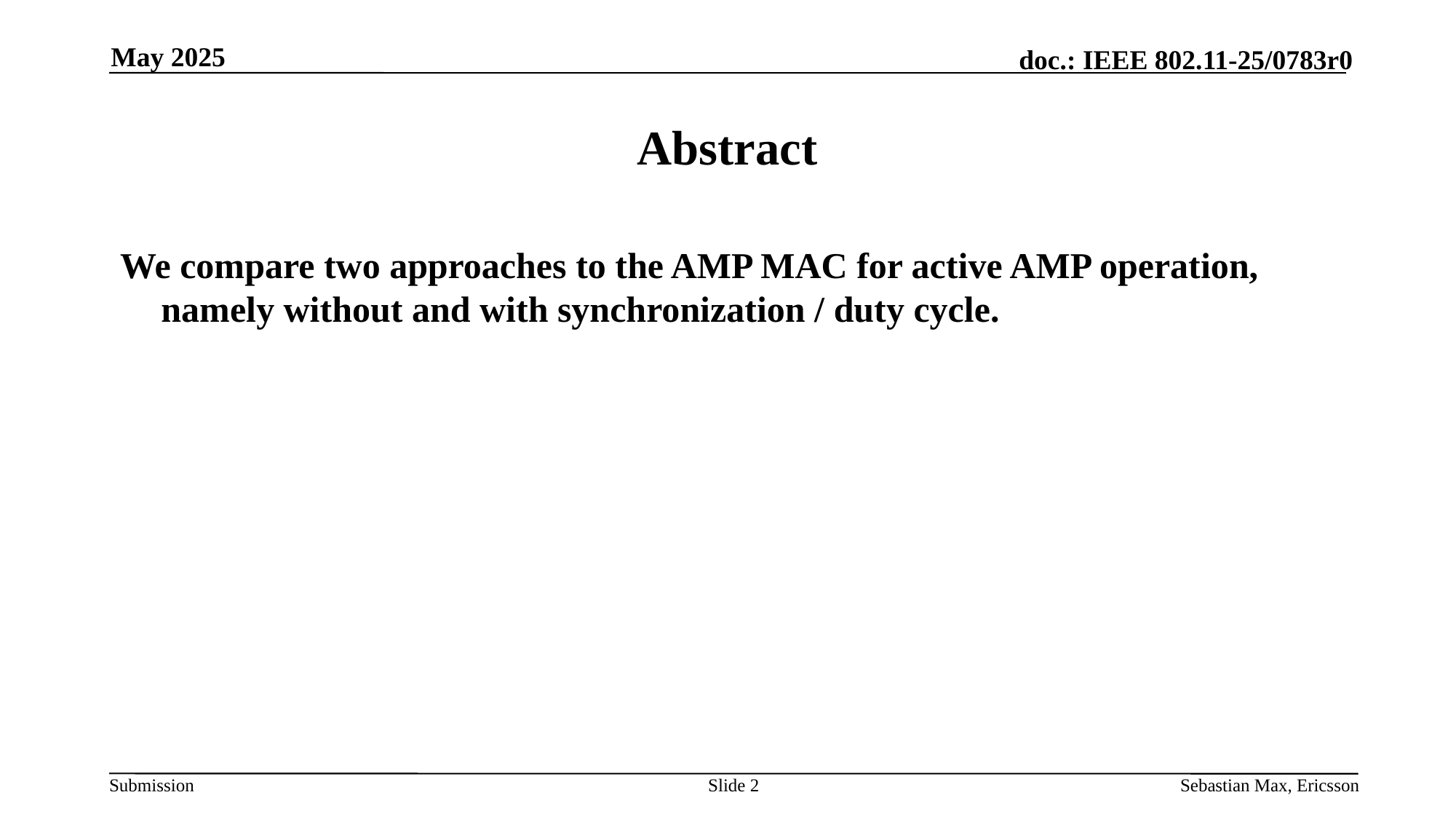

May 2025
# Abstract
We compare two approaches to the AMP MAC for active AMP operation, namely without and with synchronization / duty cycle.
Slide 2
Sebastian Max, Ericsson